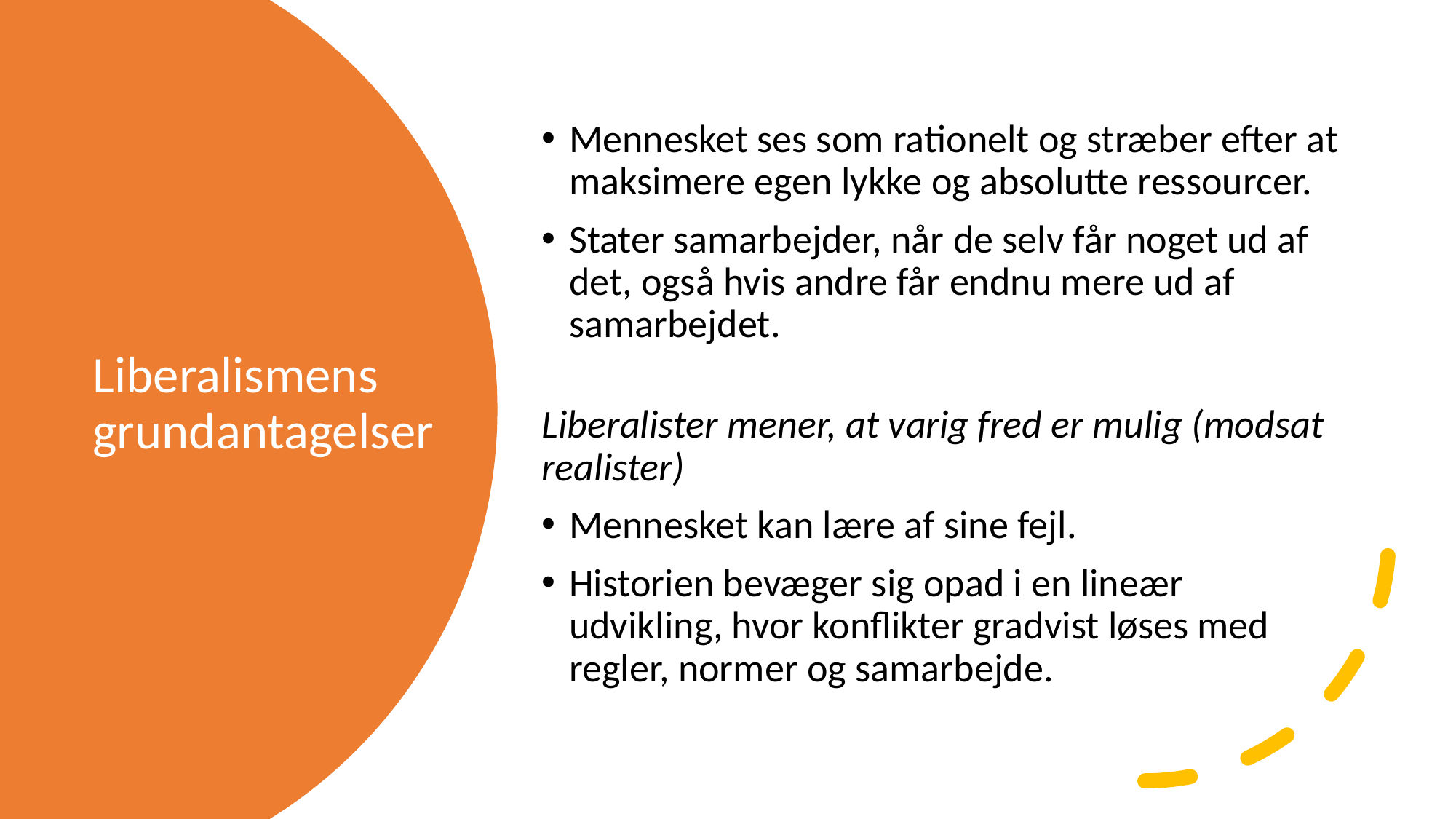

Mennesket ses som rationelt og stræber efter at maksimere egen lykke og absolutte ressourcer.
Stater samarbejder, når de selv får noget ud af det, også hvis andre får endnu mere ud af samarbejdet.
Liberalister mener, at varig fred er mulig (modsat realister)
Mennesket kan lære af sine fejl.
Historien bevæger sig opad i en lineær udvikling, hvor konflikter gradvist løses med regler, normer og samarbejde.
# Liberalismens grundantagelser